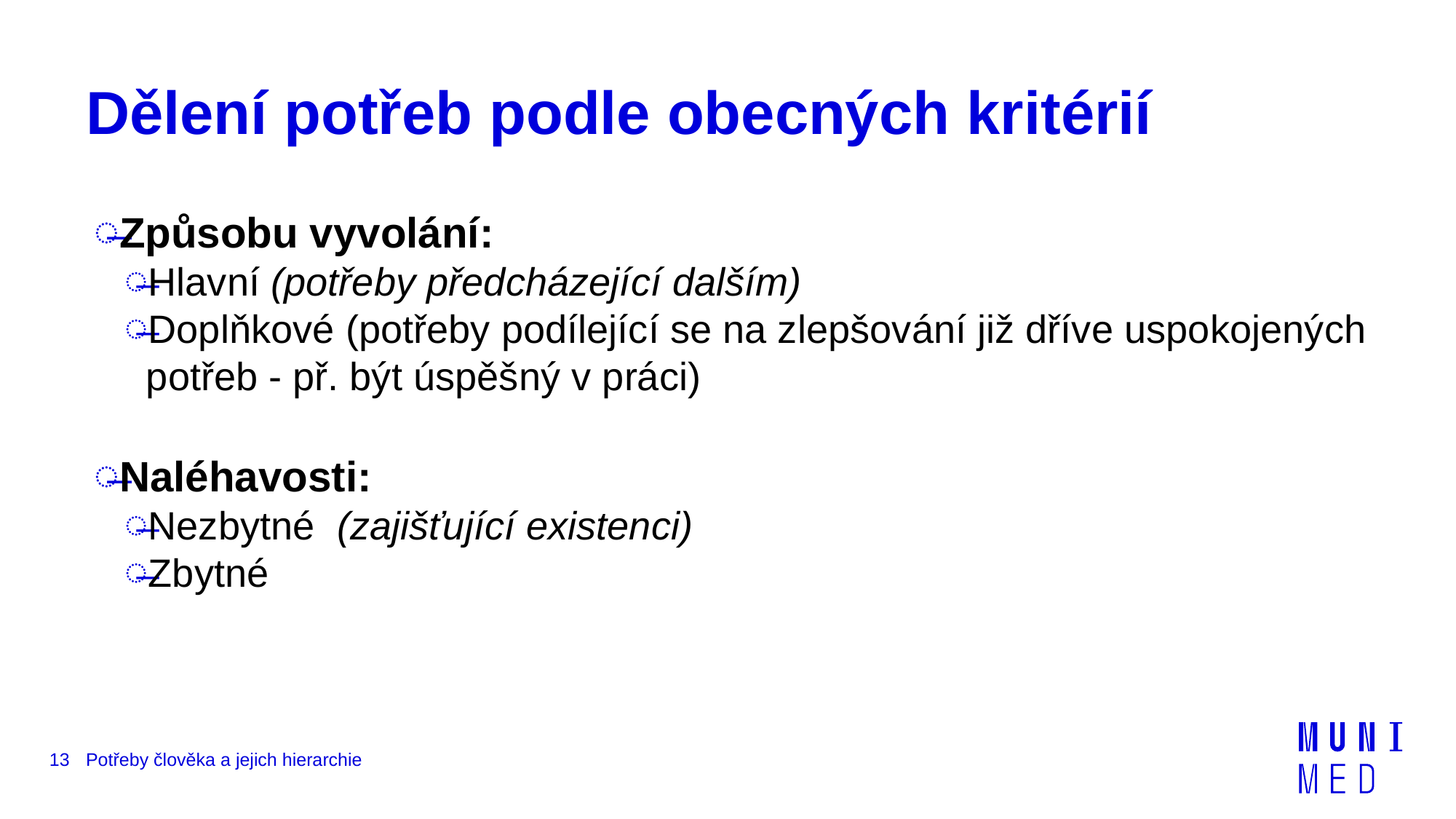

# Dělení potřeb podle obecných kritérií
Způsobu vyvolání:
Hlavní (potřeby předcházející dalším)
Doplňkové (potřeby podílející se na zlepšování již dříve uspokojených potřeb - př. být úspěšný v práci)

Naléhavosti:
Nezbytné  (zajišťující existenci)
Zbytné

13
Potřeby člověka a jejich hierarchie